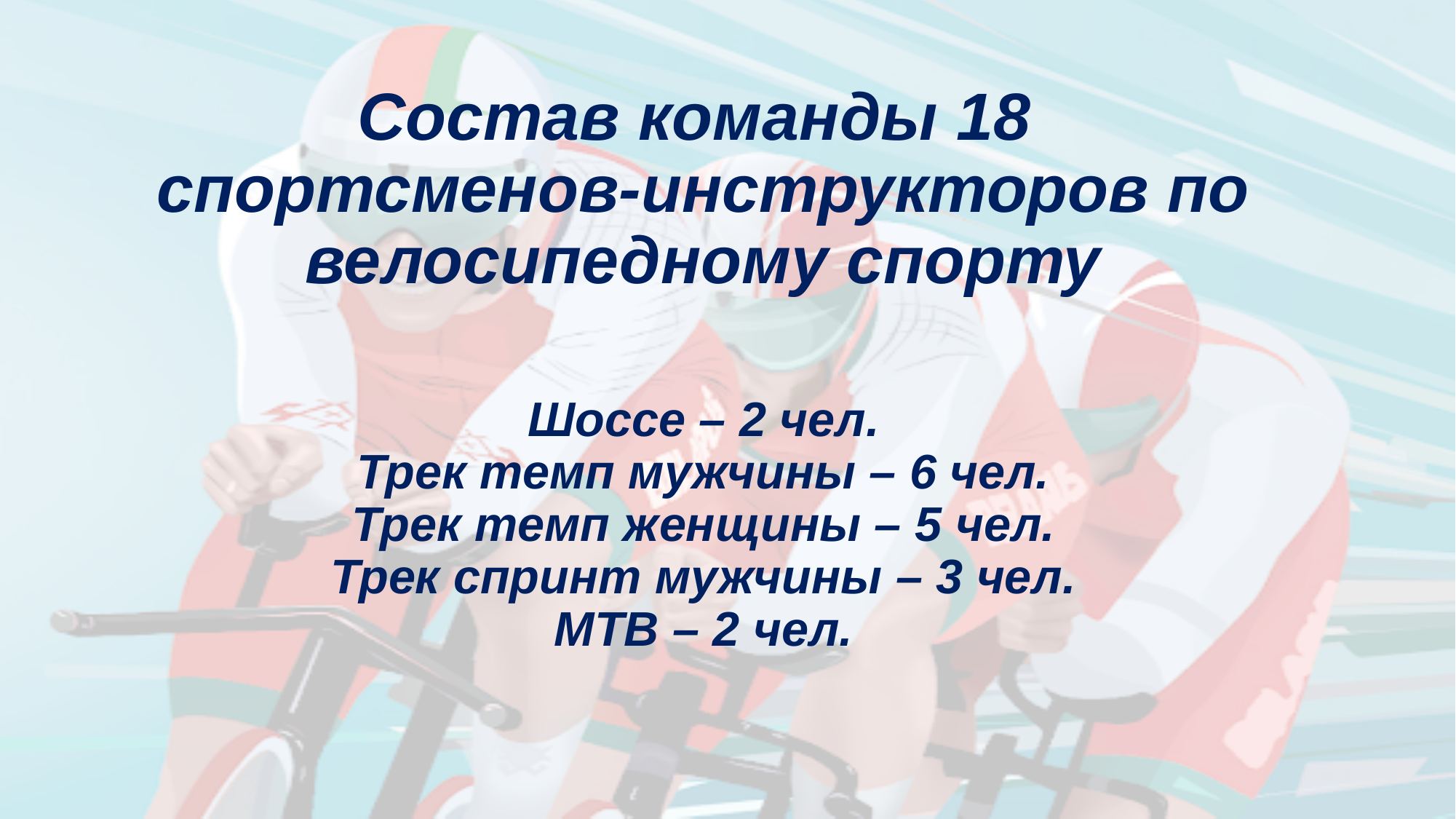

Состав команды 18
спортсменов-инструкторов по велосипедному спорту
Шоссе – 2 чел.
Трек темп мужчины – 6 чел.
Трек темп женщины – 5 чел.
Трек спринт мужчины – 3 чел.
MTB – 2 чел.